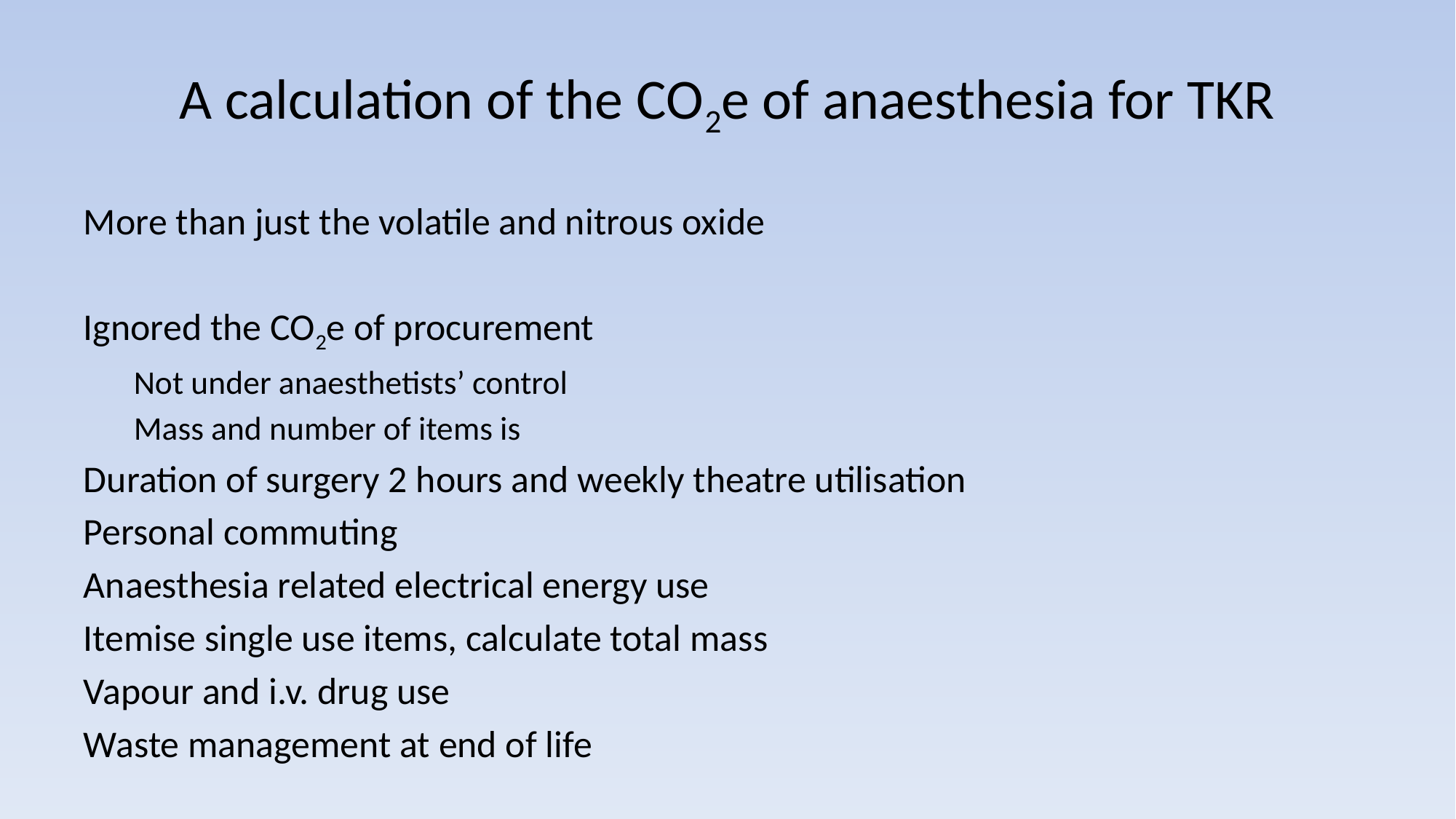

# A calculation of the CO2e of anaesthesia for TKR
More than just the volatile and nitrous oxide

Ignored the CO2e of procurement
Not under anaesthetists’ control
Mass and number of items is
Duration of surgery 2 hours and weekly theatre utilisation
Personal commuting
Anaesthesia related electrical energy use
Itemise single use items, calculate total mass
Vapour and i.v. drug use
Waste management at end of life